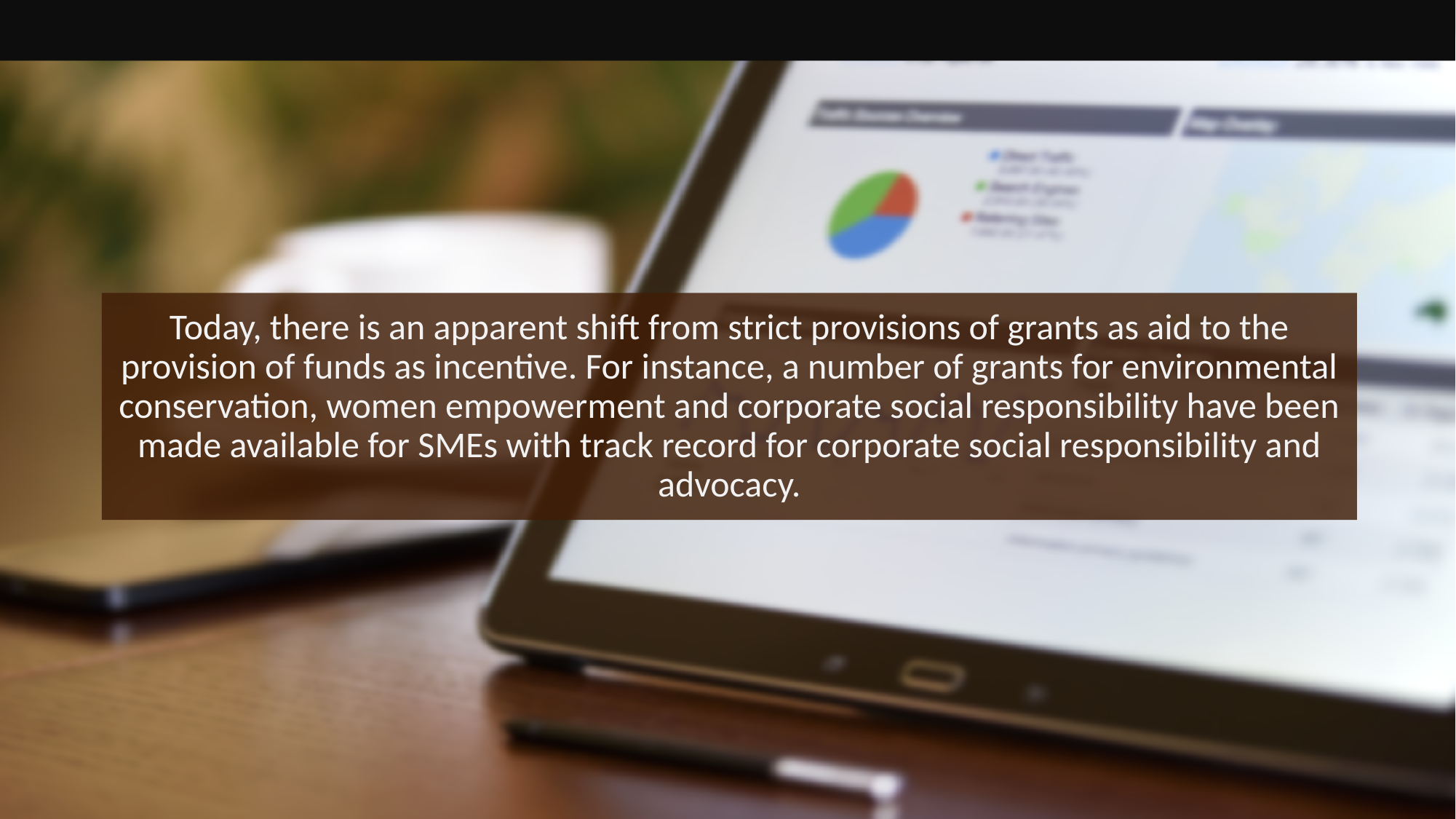

Today, there is an apparent shift from strict provisions of grants as aid to the provision of funds as incentive. For instance, a number of grants for environmental conservation, women empowerment and corporate social responsibility have been made available for SMEs with track record for corporate social responsibility and advocacy.